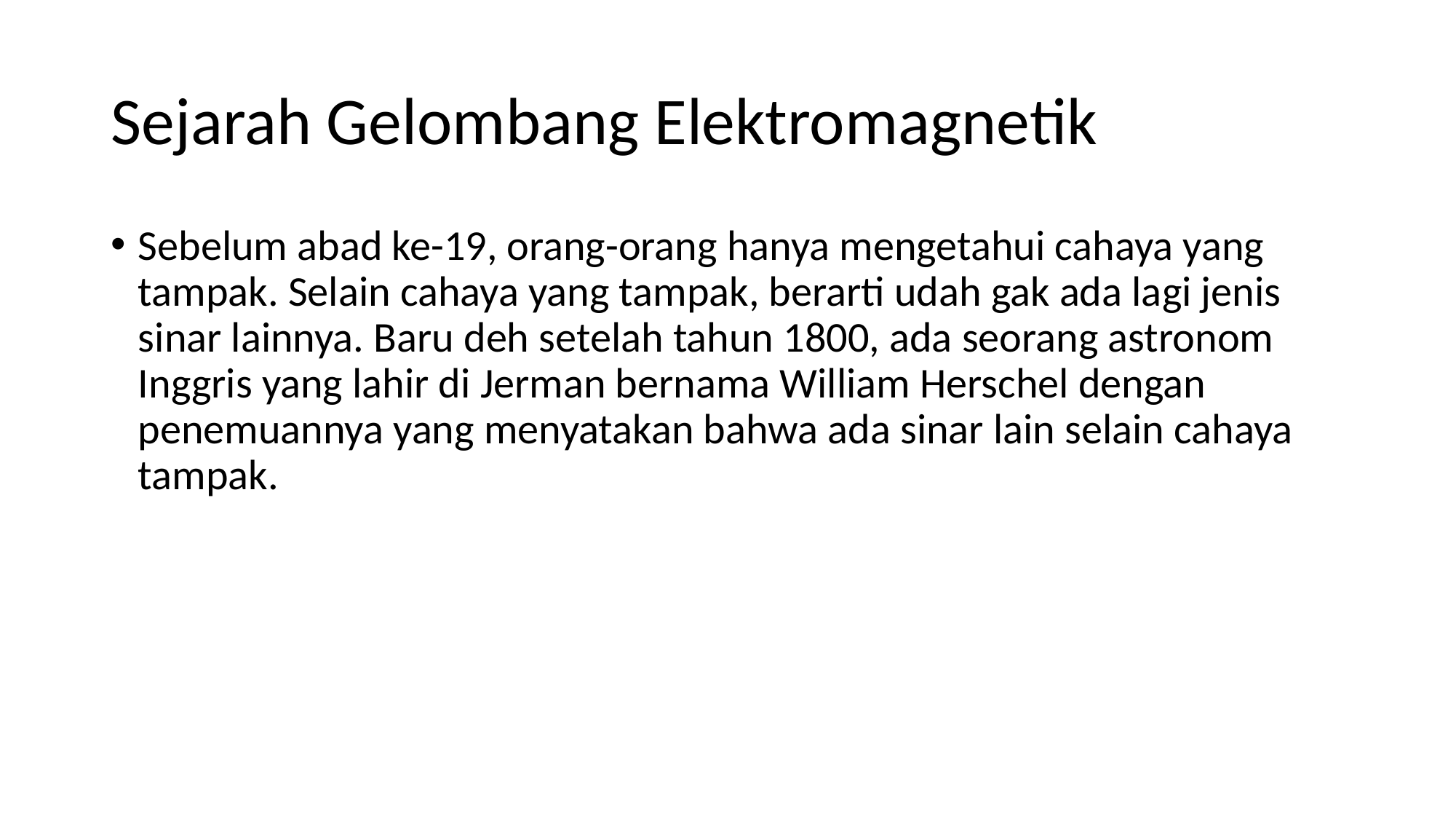

# Sejarah Gelombang Elektromagnetik
Sebelum abad ke-19, orang-orang hanya mengetahui cahaya yang tampak. Selain cahaya yang tampak, berarti udah gak ada lagi jenis sinar lainnya. Baru deh setelah tahun 1800, ada seorang astronom Inggris yang lahir di Jerman bernama William Herschel dengan penemuannya yang menyatakan bahwa ada sinar lain selain cahaya tampak.